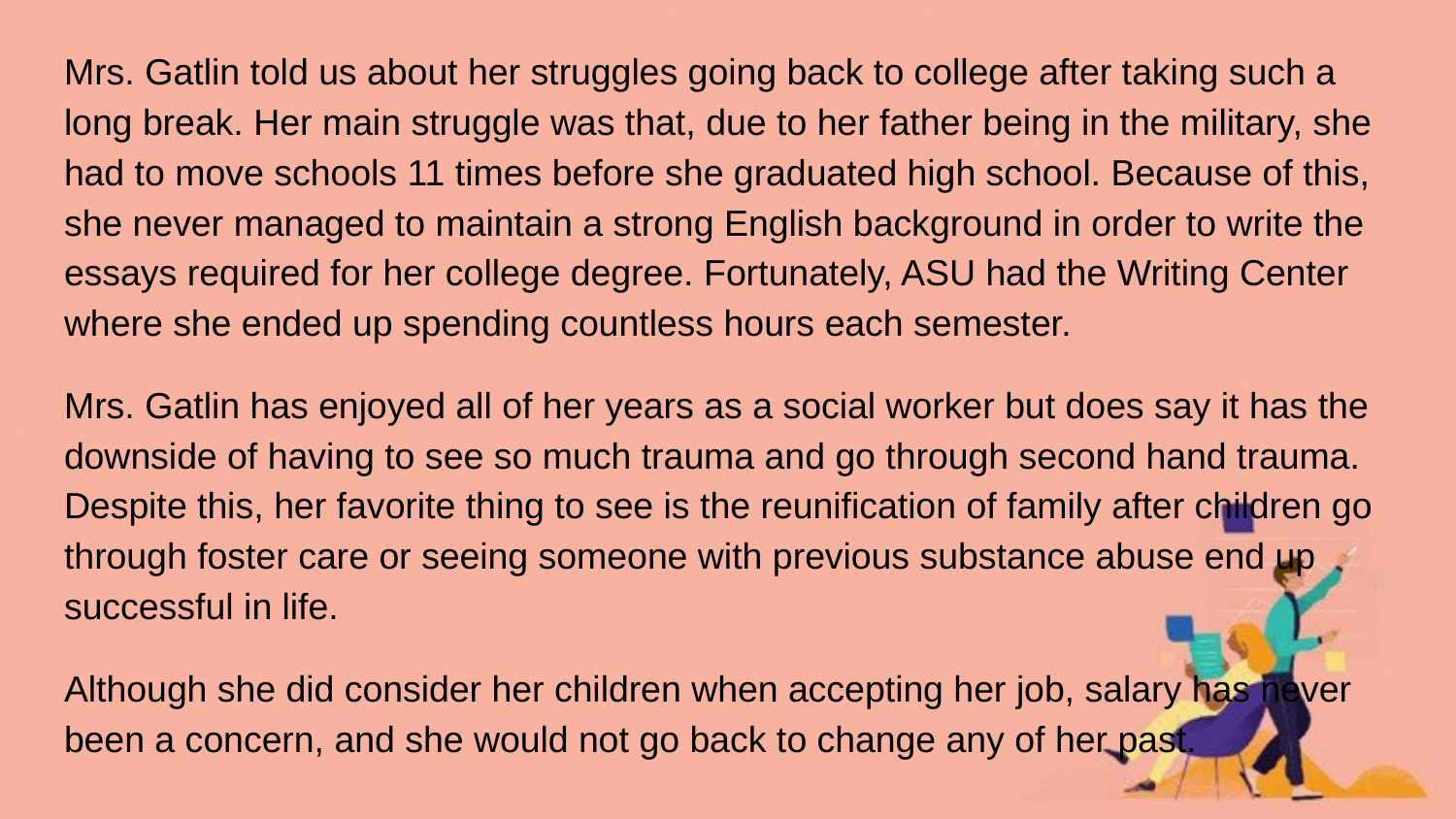

Mrs. Gatlin told us about her struggles going back to college after taking such a long break. Her main struggle was that, due to her father being in the military, she had to move schools 11 times before she graduated high school. Because of this, she never managed to maintain a strong English background in order to write the essays required for her college degree. Fortunately, ASU had the Writing Center where she ended up spending countless hours each semester.
Mrs. Gatlin has enjoyed all of her years as a social worker but does say it has the downside of having to see so much trauma and go through second hand trauma. Despite this, her favorite thing to see is the reunification of family after children go through foster care or seeing someone with previous substance abuse end up successful in life.
Although she did consider her children when accepting her job, salary has never been a concern, and she would not go back to change any of her past.